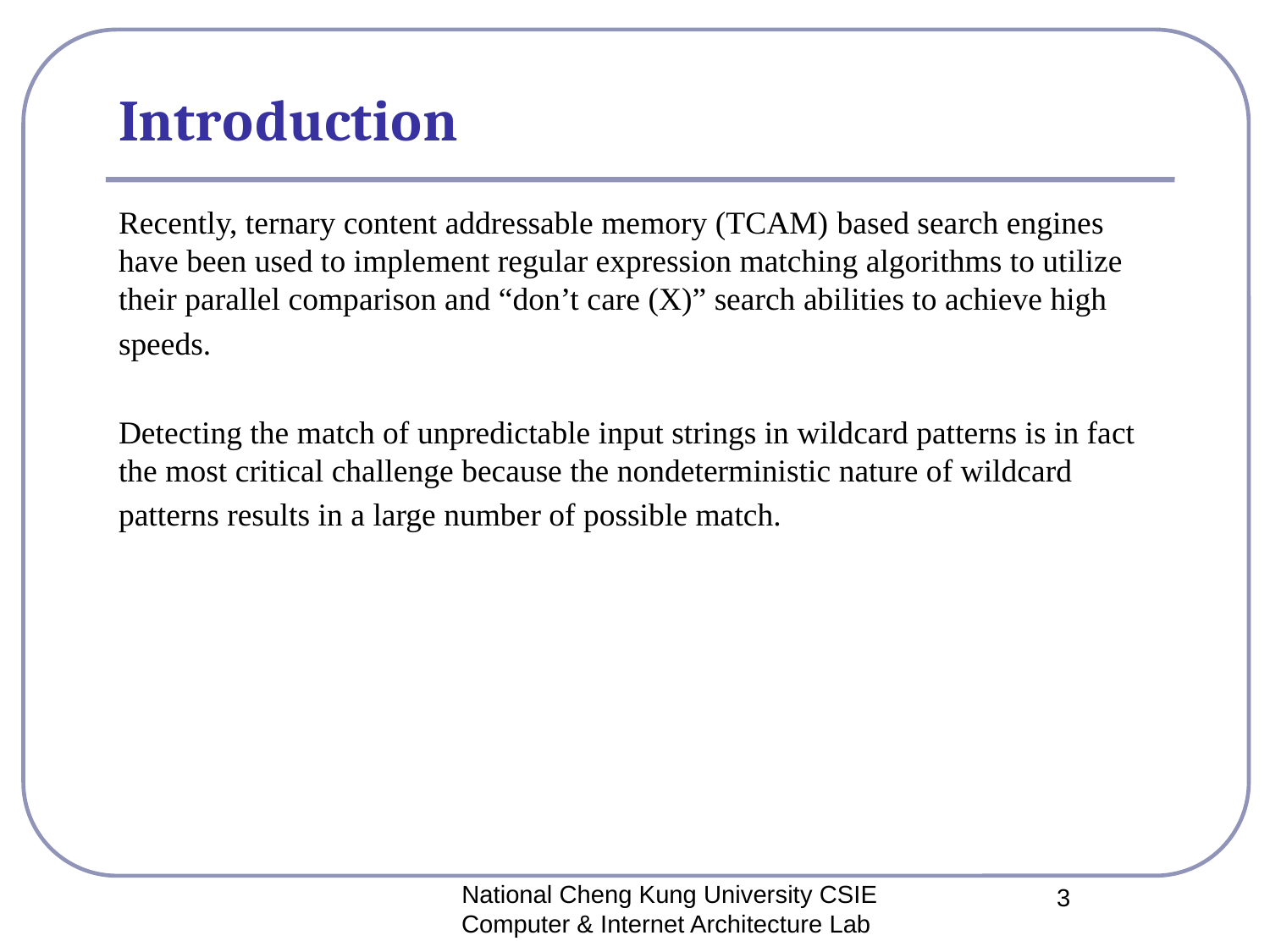

# Introduction
Recently, ternary content addressable memory (TCAM) based search engines have been used to implement regular expression matching algorithms to utilize their parallel comparison and “don’t care (X)” search abilities to achieve high
speeds.

Detecting the match of unpredictable input strings in wildcard patterns is in fact the most critical challenge because the nondeterministic nature of wildcard
patterns results in a large number of possible match.
National Cheng Kung University CSIE Computer & Internet Architecture Lab
3